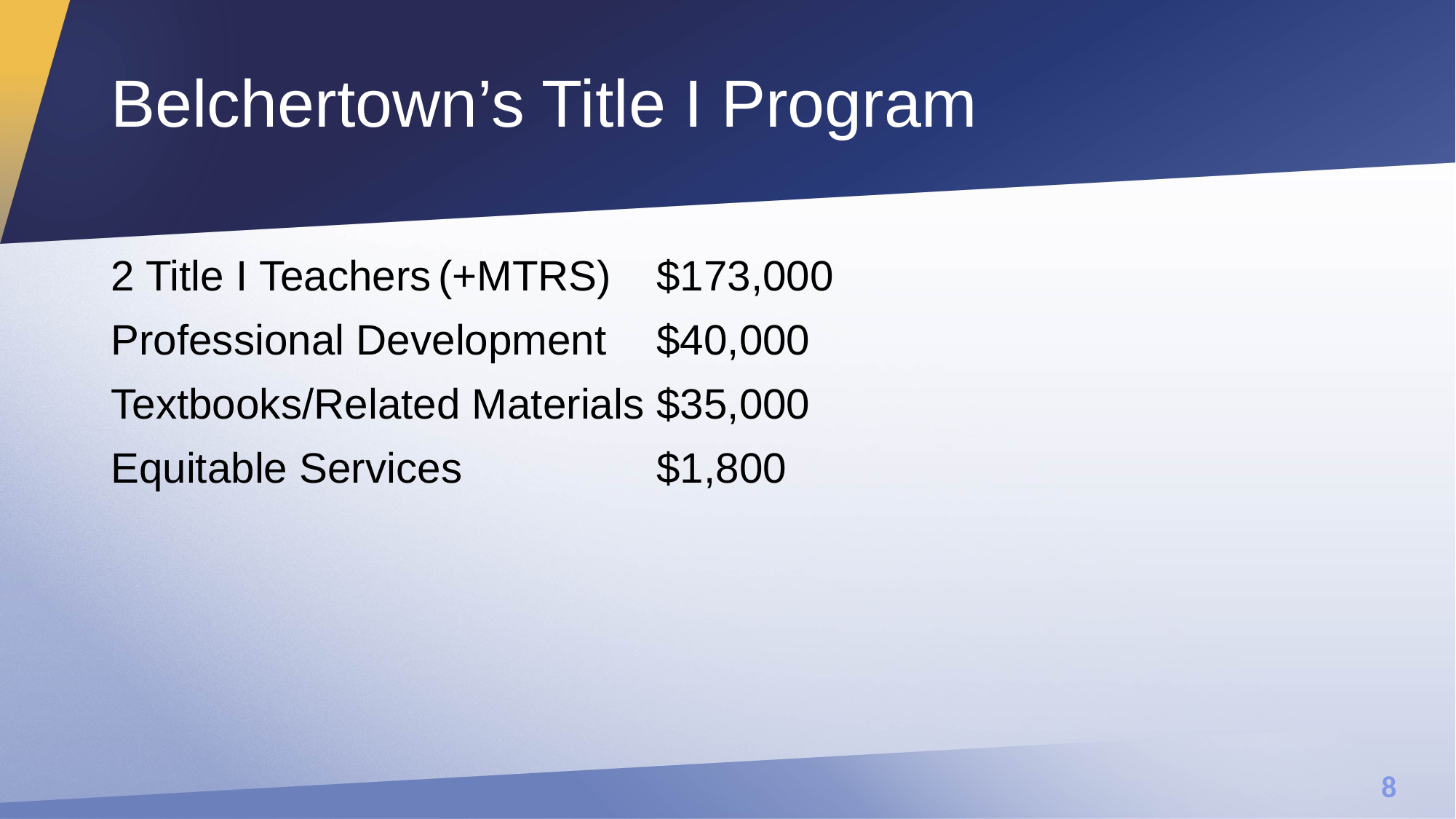

# Belchertown’s Title I Program
2 Title I Teachers	(+MTRS) 	$173,000
Professional Development	$40,000
Textbooks/Related Materials	$35,000
Equitable Services		$1,800